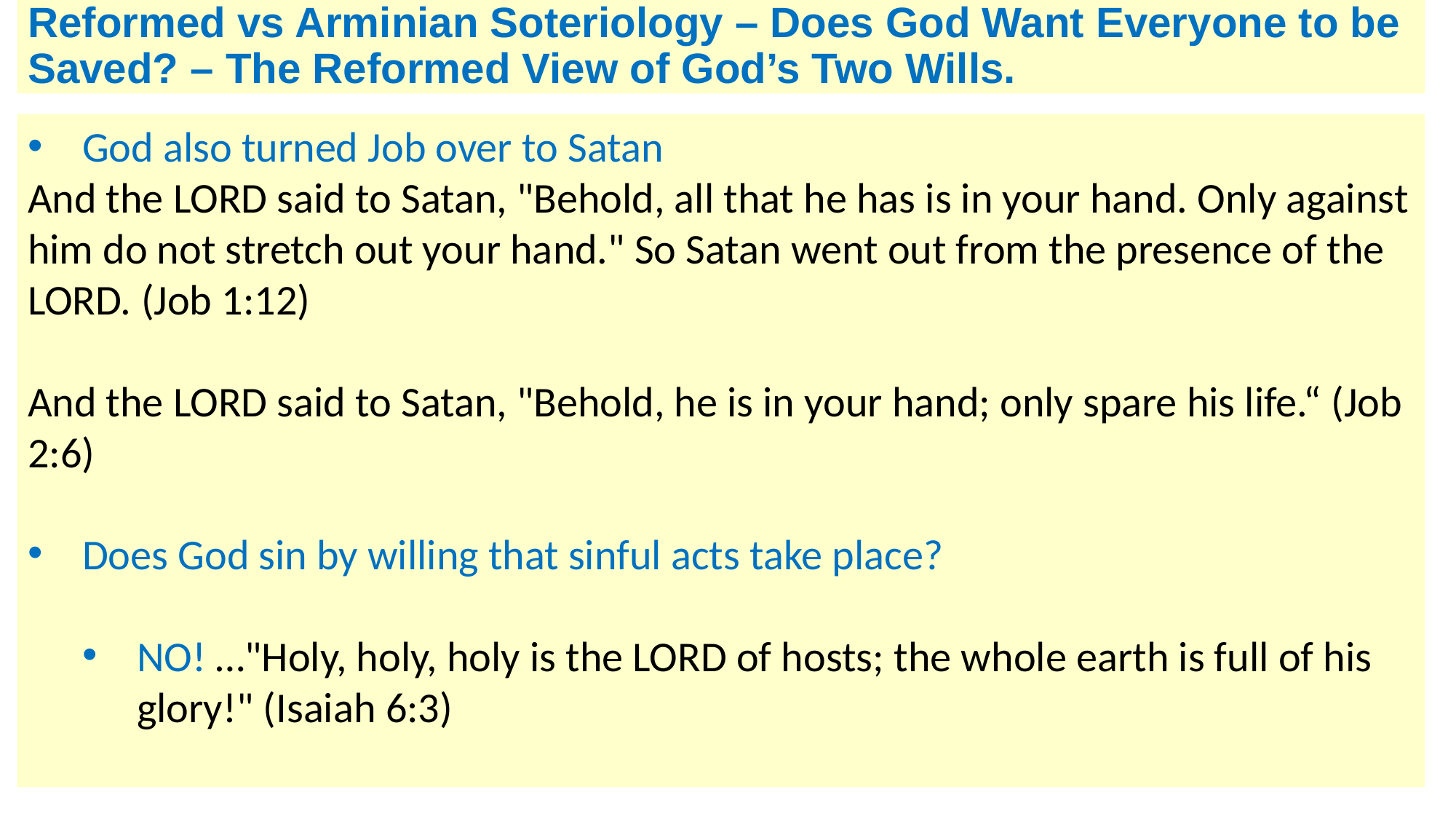

# Reformed vs Arminian Soteriology – Does God Want Everyone to be Saved? – The Reformed View of God’s Two Wills.
God also turned Job over to Satan
And the LORD said to Satan, "Behold, all that he has is in your hand. Only against him do not stretch out your hand." So Satan went out from the presence of the LORD. (Job 1:12)

And the LORD said to Satan, "Behold, he is in your hand; only spare his life.“ (Job 2:6)

Does God sin by willing that sinful acts take place?

NO! …"Holy, holy, holy is the LORD of hosts; the whole earth is full of his glory!" (Isaiah 6:3)